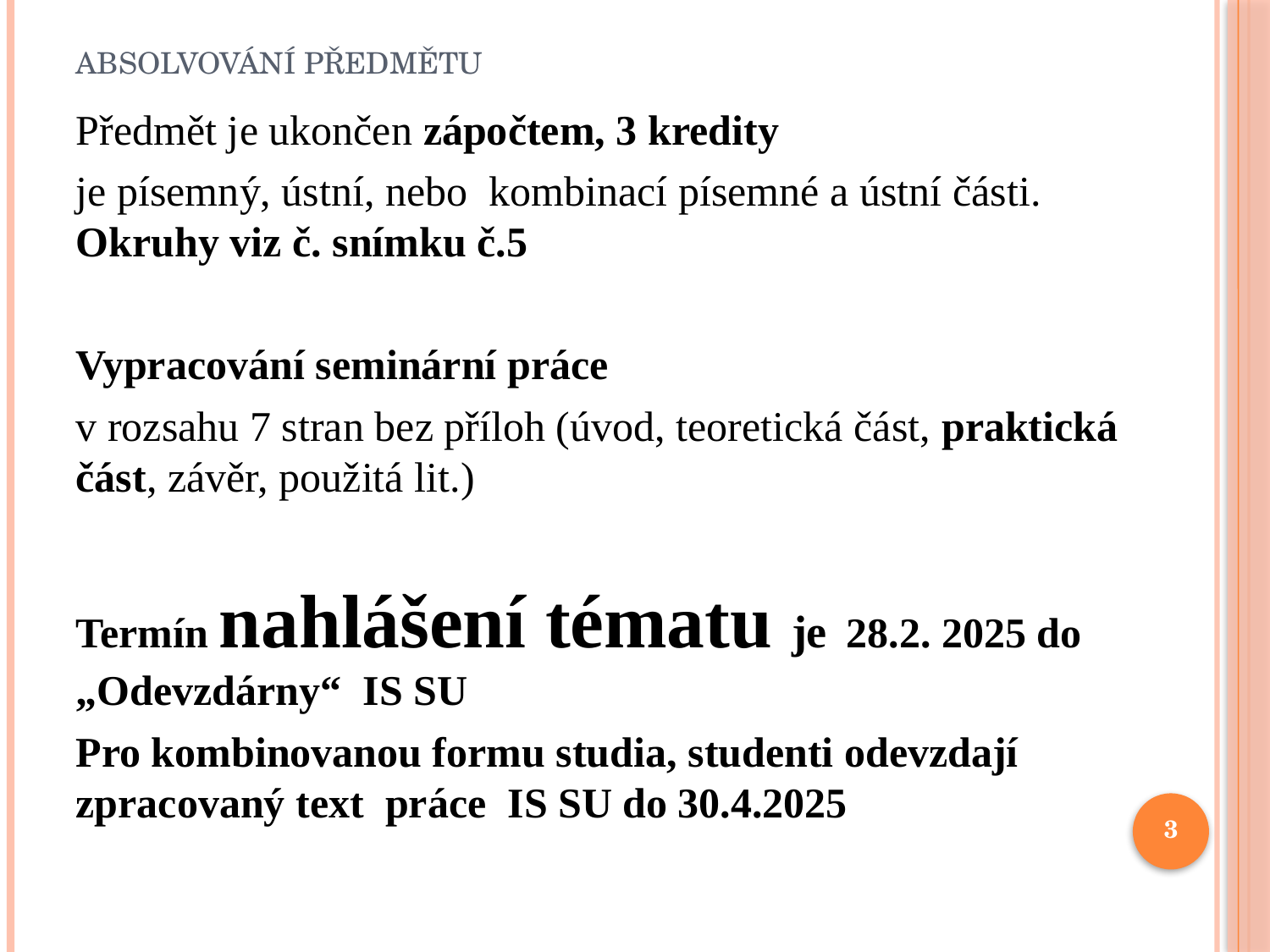

# Absolvování předmětu
Předmět je ukončen zápočtem, 3 kredity
je písemný, ústní, nebo  kombinací písemné a ústní části. Okruhy viz č. snímku č.5

Vypracování seminární práce
v rozsahu 7 stran bez příloh (úvod, teoretická část, praktická část, závěr, použitá lit.)

Termín nahlášení tématu je 28.2. 2025 do „Odevzdárny“  IS SU
Pro kombinovanou formu studia, studenti odevzdají zpracovaný text  práce  IS SU do 30.4.2025

3